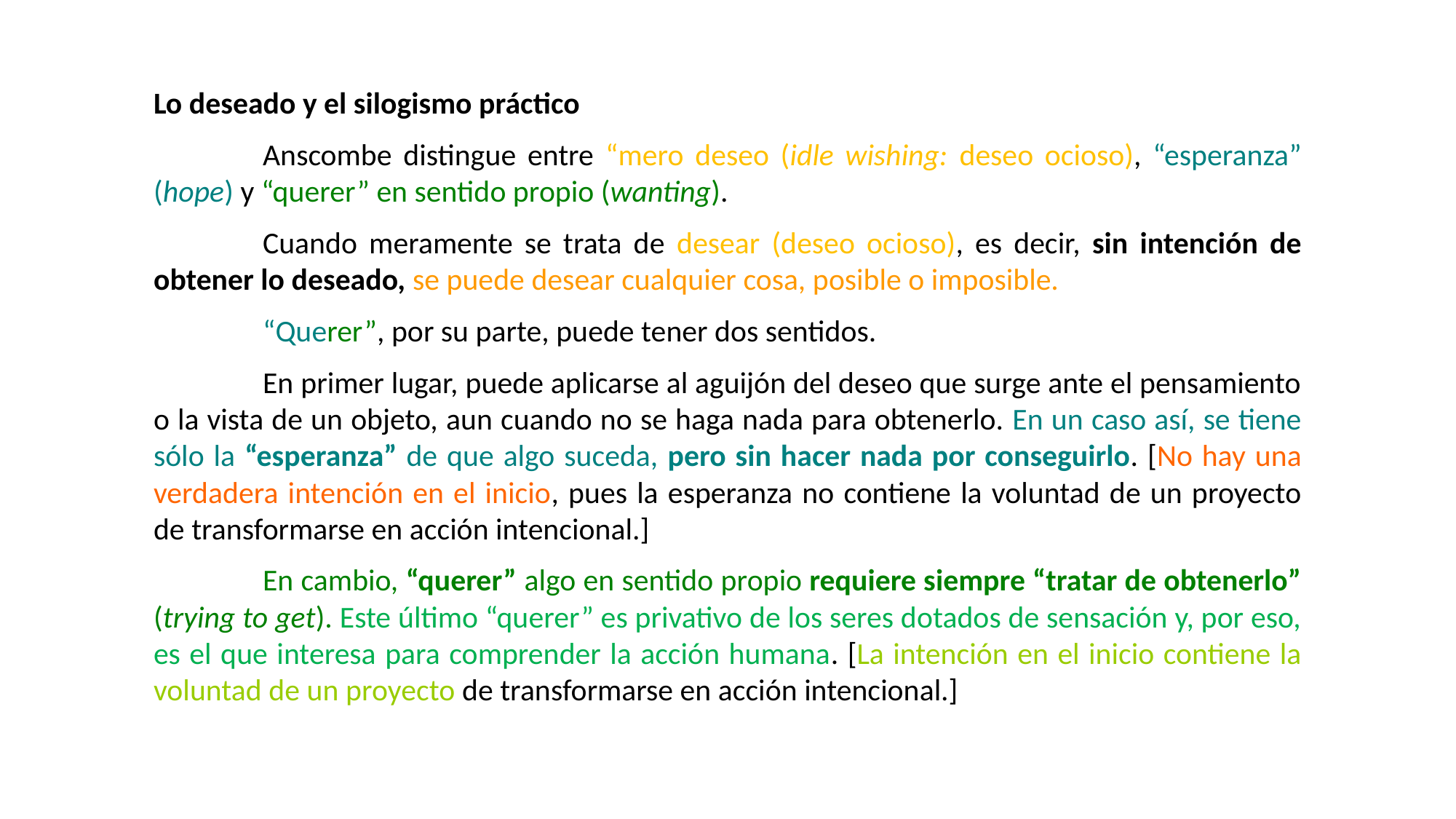

Lo deseado y el silogismo práctico
	Anscombe distingue entre “mero deseo (idle wishing: deseo ocioso), “esperanza” (hope) y “querer” en sentido propio (wanting).
	Cuando meramente se trata de desear (deseo ocioso), es decir, sin intención de obtener lo deseado, se puede desear cualquier cosa, posible o imposible.
	“Querer”, por su parte, puede tener dos sentidos.
	En primer lugar, puede aplicarse al aguijón del deseo que surge ante el pensamiento o la vista de un objeto, aun cuando no se haga nada para obtenerlo. En un caso así, se tiene sólo la “esperanza” de que algo suceda, pero sin hacer nada por conseguirlo. [No hay una verdadera intención en el inicio, pues la esperanza no contiene la voluntad de un proyecto de transformarse en acción intencional.]
	En cambio, “querer” algo en sentido propio requiere siempre “tratar de obtenerlo” (trying to get). Este último “querer” es privativo de los seres dotados de sensación y, por eso, es el que interesa para comprender la acción humana. [La intención en el inicio contiene la voluntad de un proyecto de transformarse en acción intencional.]